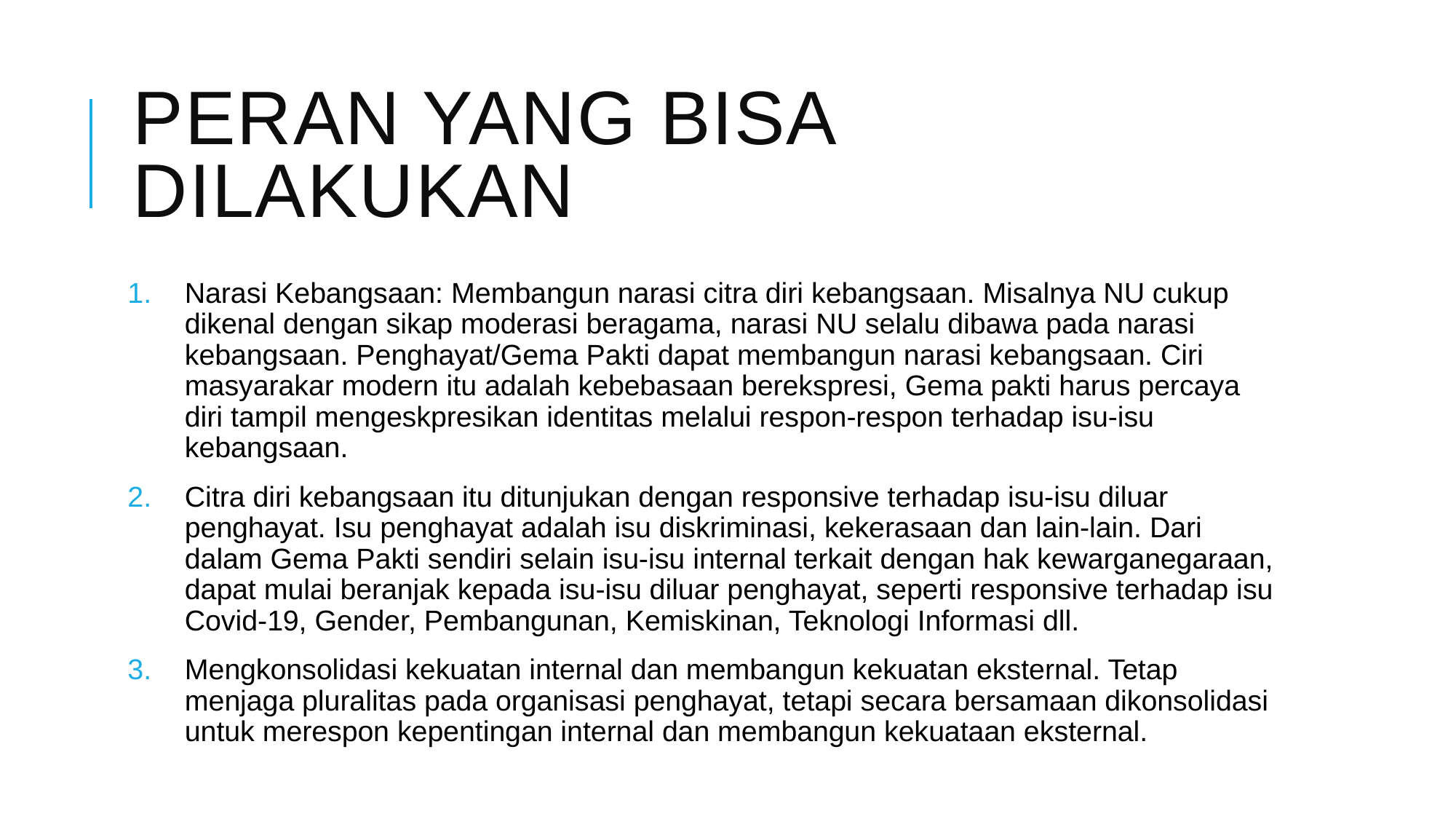

# Peran yang bisa dilakukan
Narasi Kebangsaan: Membangun narasi citra diri kebangsaan. Misalnya NU cukup dikenal dengan sikap moderasi beragama, narasi NU selalu dibawa pada narasi kebangsaan. Penghayat/Gema Pakti dapat membangun narasi kebangsaan. Ciri masyarakar modern itu adalah kebebasaan berekspresi, Gema pakti harus percaya diri tampil mengeskpresikan identitas melalui respon-respon terhadap isu-isu kebangsaan.
Citra diri kebangsaan itu ditunjukan dengan responsive terhadap isu-isu diluar penghayat. Isu penghayat adalah isu diskriminasi, kekerasaan dan lain-lain. Dari dalam Gema Pakti sendiri selain isu-isu internal terkait dengan hak kewarganegaraan, dapat mulai beranjak kepada isu-isu diluar penghayat, seperti responsive terhadap isu Covid-19, Gender, Pembangunan, Kemiskinan, Teknologi Informasi dll.
Mengkonsolidasi kekuatan internal dan membangun kekuatan eksternal. Tetap menjaga pluralitas pada organisasi penghayat, tetapi secara bersamaan dikonsolidasi untuk merespon kepentingan internal dan membangun kekuataan eksternal.